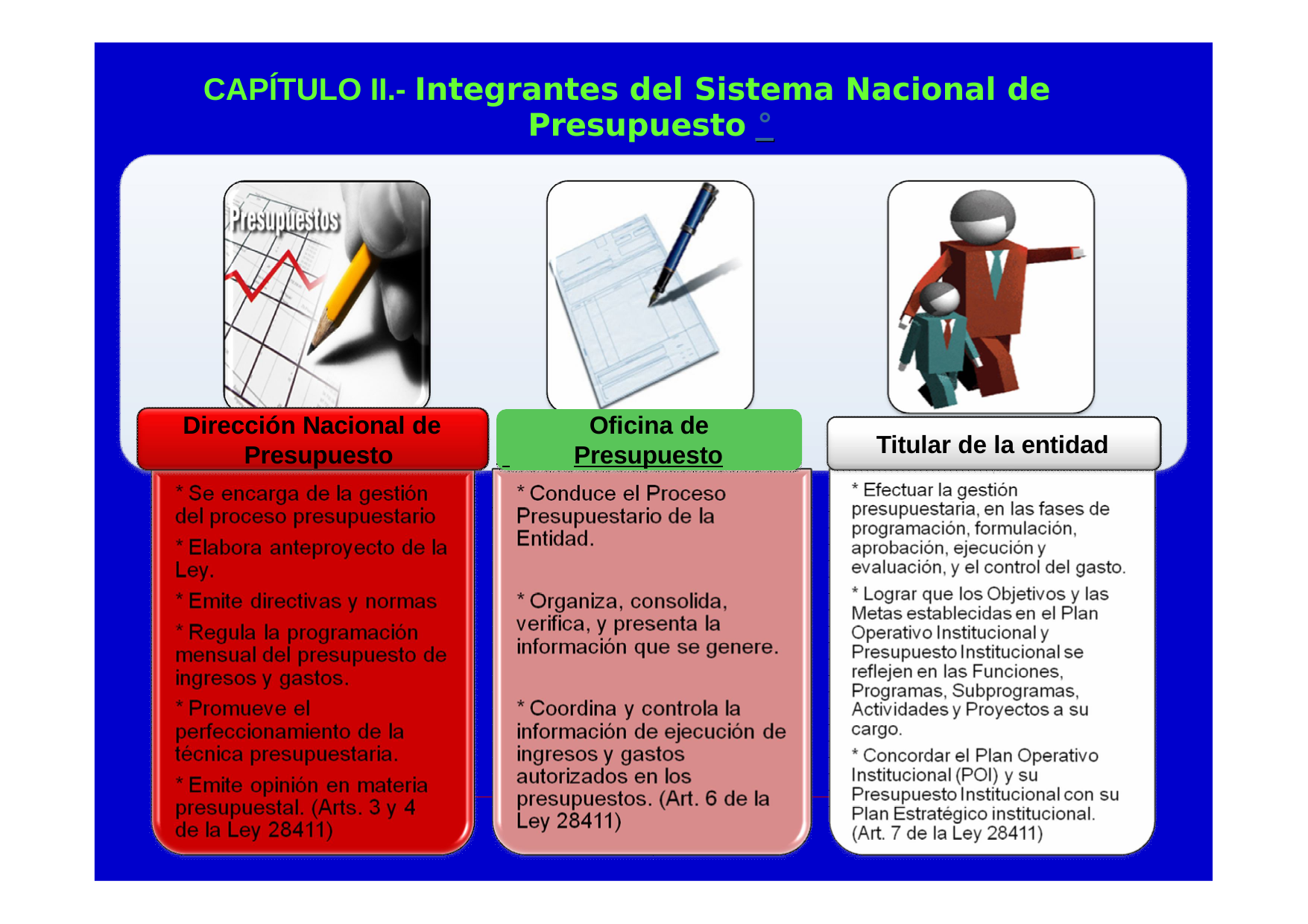

# CAPÍTULO II.- Integrantes del Sistema Nacional de
Presupuesto °

Dirección Nacional de  Presupuesto
Oficina de
 	Presupuesto

Titular de la entidad